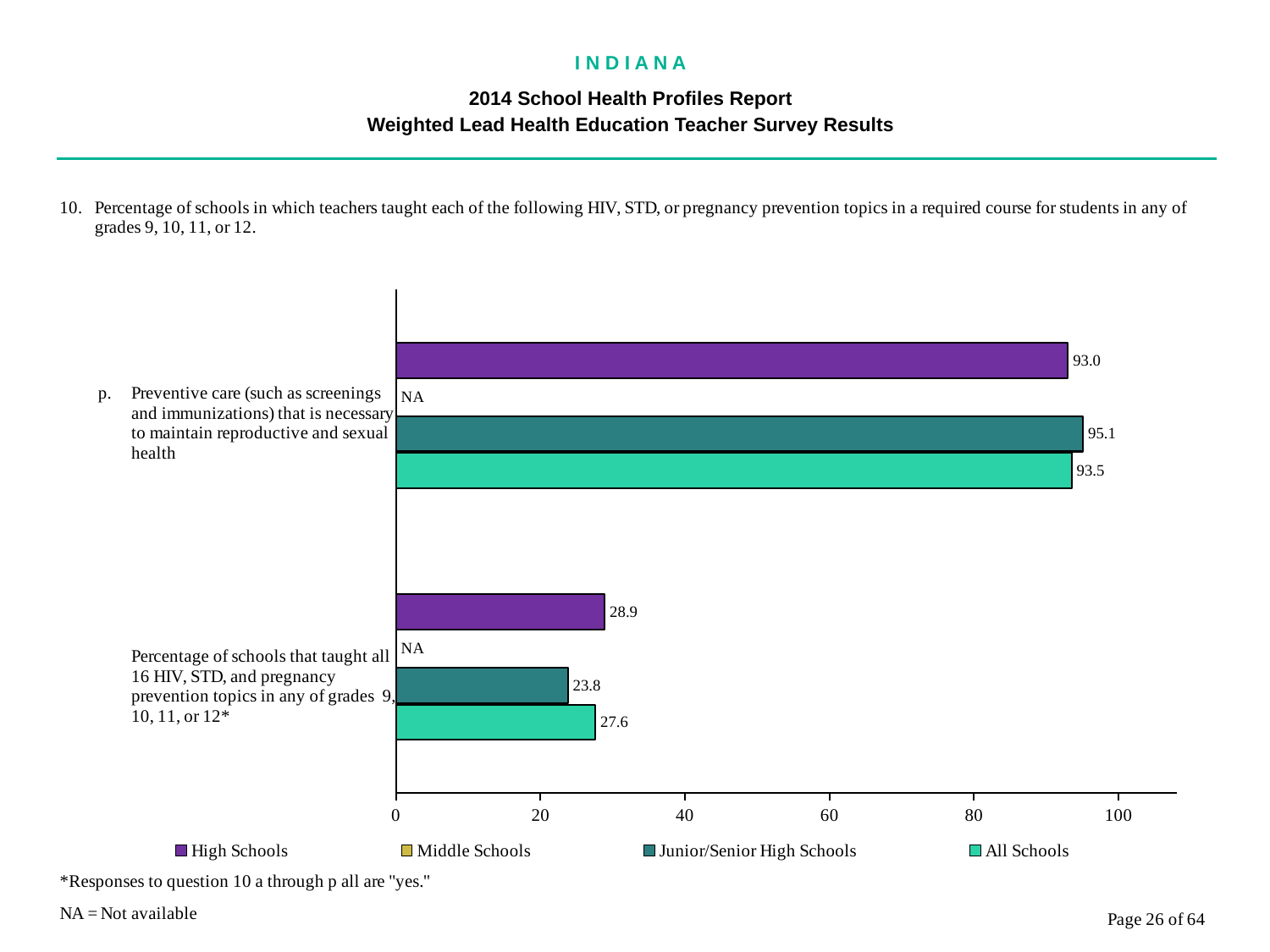

I N D I A N A
2014 School Health Profiles Report
Weighted Lead Health Education Teacher Survey Results

### Chart

| Category | All Schools | Junior/Senior High Schools | Middle Schools | High Schools |
|---|---|---|---|---|
| Percentage of schools that taught all 16 HIV, STD, and pregnancy prevention topics in any of grades  9, 10, 11, or 12* | 27.6 | 23.8 | 0.0009 | 28.9 |
| Preventive care (such as screenings and immunizations) that is necessary to maintain reproductive and sexual health | 93.5 | 95.1 | 0.0009 | 93.0 |